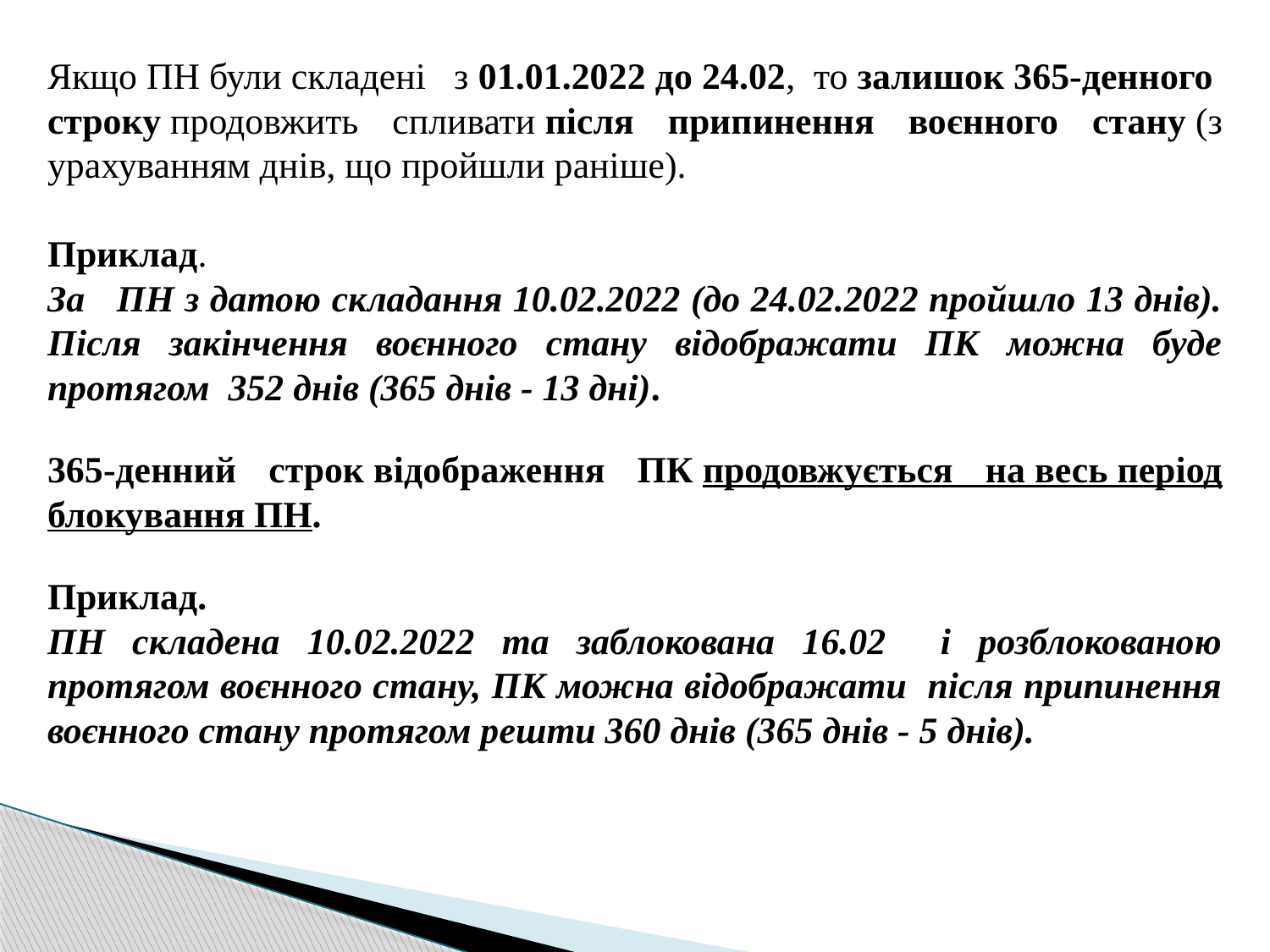

Якщо ПН були складені   з 01.01.2022 до 24.02,  то залишок 365-денного  строку продовжить спливати після припинення воєнного стану (з урахуванням днів, що пройшли раніше).

Приклад.
За   ПН з датою складання 10.02.2022 (до 24.02.2022 пройшло 13 днів). Після закінчення воєнного стану відображати ПК можна буде протягом  352 днів (365 днів - 13 дні).

365-денний строк відображення ПК продовжується на весь період блокування ПН.

Приклад.
ПН складена 10.02.2022 та заблокована 16.02  і розблокованою протягом воєнного стану, ПК можна відображати  після припинення воєнного стану протягом решти 360 днів (365 днів - 5 днів).